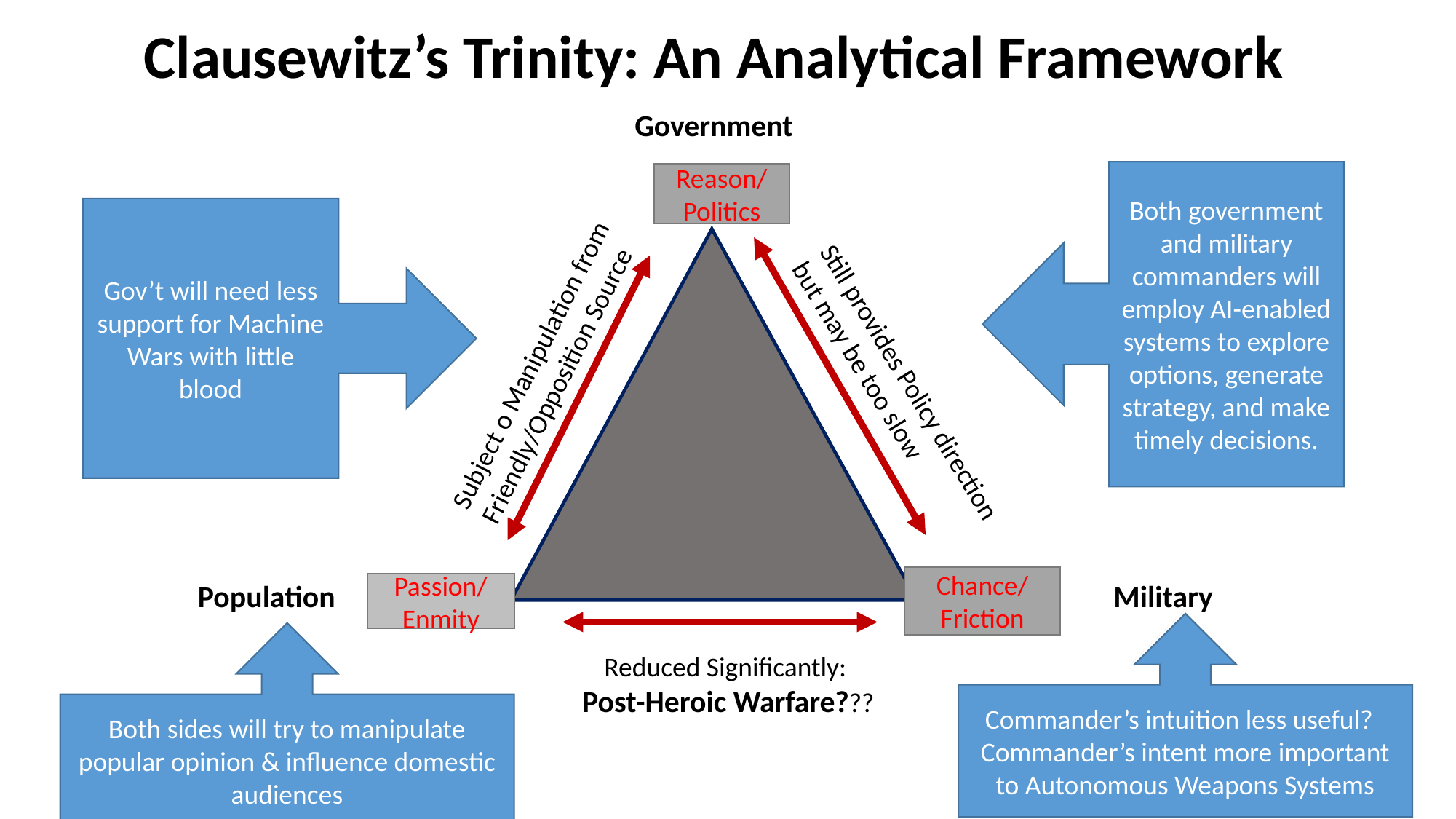

# Clausewitz’s Trinity: An Analytical Framework
Government
Both government and military commanders will employ AI-enabled systems to explore options, generate strategy, and make timely decisions.
Reason/
Politics

Chance/
Friction
Passion/ Enmity

Subject o Manipulation from Friendly/Opposition Source
Still provides Policy direction but may be too slow
Reduced Significantly:
Post-Heroic Warfare???
Gov’t will need less support for Machine Wars with little blood
Population
Military
Commander’s intuition less useful?   Commander’s intent more important to Autonomous Weapons Systems
Both sides will try to manipulate popular opinion & influence domestic audiences